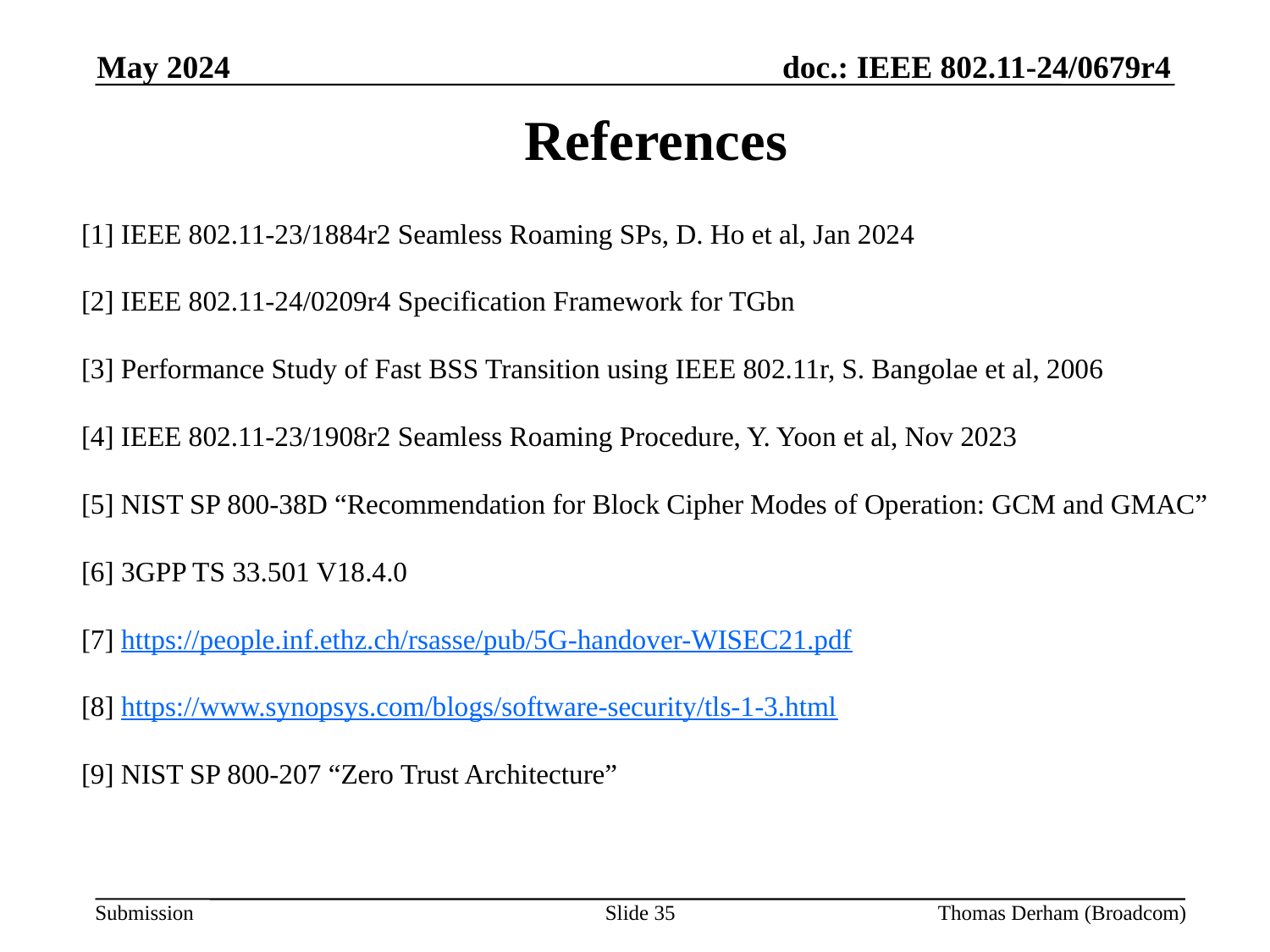

May 2024
# References
[1] IEEE 802.11-23/1884r2 Seamless Roaming SPs, D. Ho et al, Jan 2024

[2] IEEE 802.11-24/0209r4 Specification Framework for TGbn

[3] Performance Study of Fast BSS Transition using IEEE 802.11r, S. Bangolae et al, 2006

[4] IEEE 802.11-23/1908r2 Seamless Roaming Procedure, Y. Yoon et al, Nov 2023

[5] NIST SP 800-38D “Recommendation for Block Cipher Modes of Operation: GCM and GMAC”

[6] 3GPP TS 33.501 V18.4.0

[7] https://people.inf.ethz.ch/rsasse/pub/5G-handover-WISEC21.pdf

[8] https://www.synopsys.com/blogs/software-security/tls-1-3.html

[9] NIST SP 800-207 “Zero Trust Architecture”

Slide 35
Thomas Derham (Broadcom)